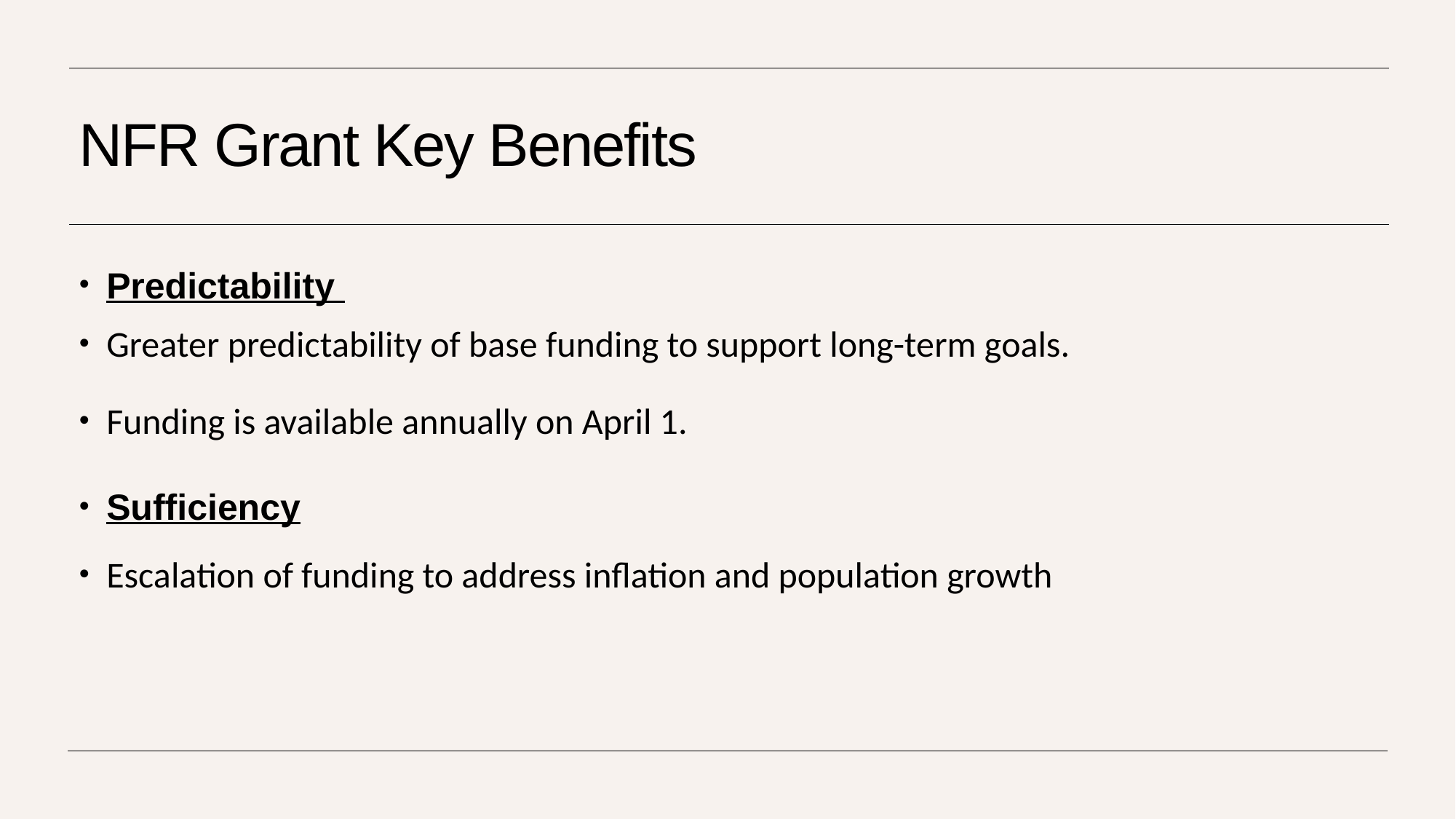

# NFR Grant Key Benefits
Predictability
Greater predictability of base funding to support long-term goals.
Funding is available annually on April 1.
Sufficiency
Escalation of funding to address inflation and population growth